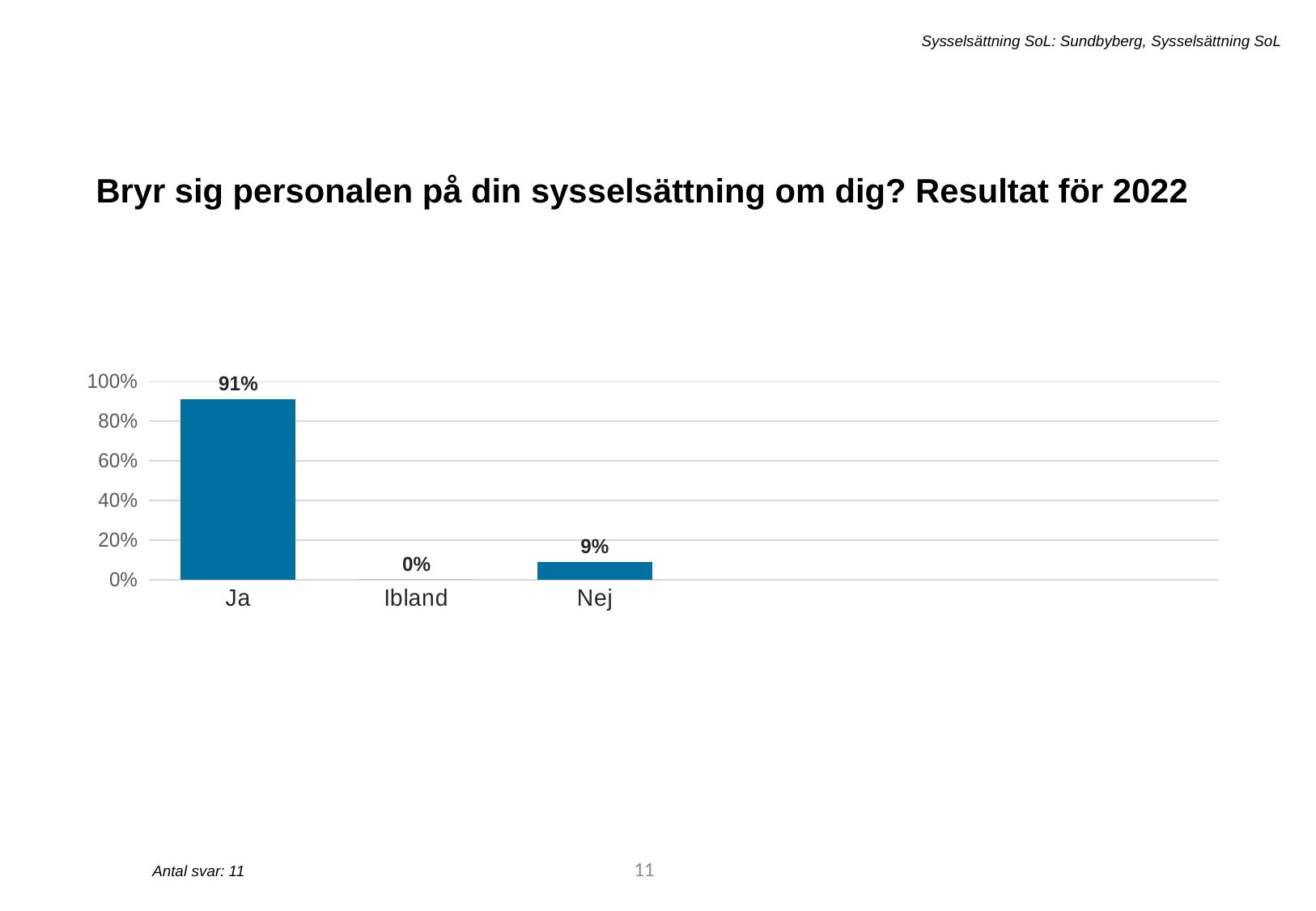

Sysselsättning SoL: Sundbyberg, Sysselsättning SoL
Bryr sig personalen på din sysselsättning om dig? Resultat för 2022

[unsupported chart]

11
Antal svar: 11